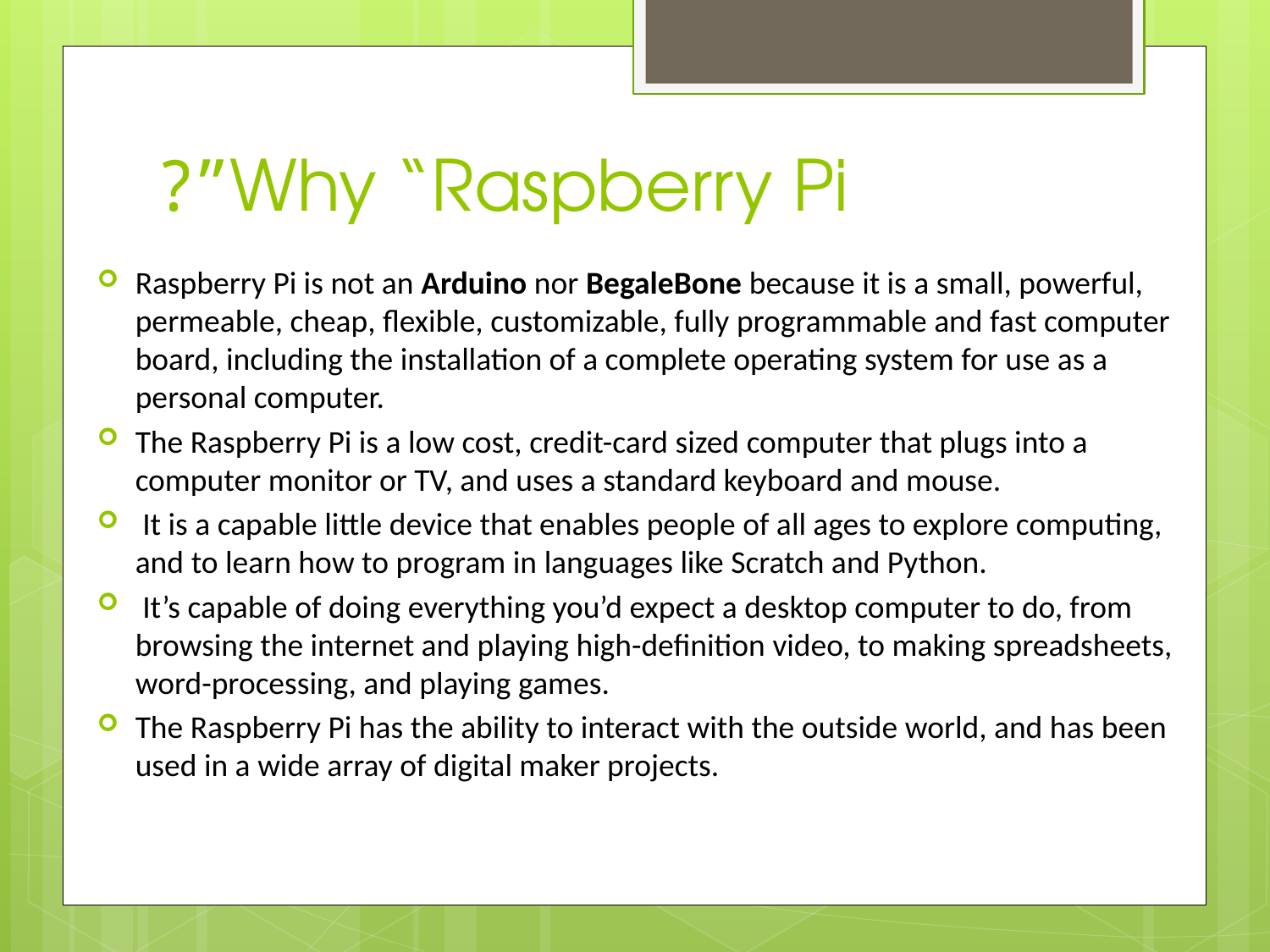

# Why “Raspberry Pi”?
Raspberry Pi is not an Arduino nor BegaleBone because it is a small, powerful, permeable, cheap, flexible, customizable, fully programmable and fast computer board, including the installation of a complete operating system for use as a personal computer.
The Raspberry Pi is a low cost, credit-card sized computer that plugs into a computer monitor or TV, and uses a standard keyboard and mouse.
 It is a capable little device that enables people of all ages to explore computing, and to learn how to program in languages like Scratch and Python.
 It’s capable of doing everything you’d expect a desktop computer to do, from browsing the internet and playing high-definition video, to making spreadsheets, word-processing, and playing games.
The Raspberry Pi has the ability to interact with the outside world, and has been used in a wide array of digital maker projects.